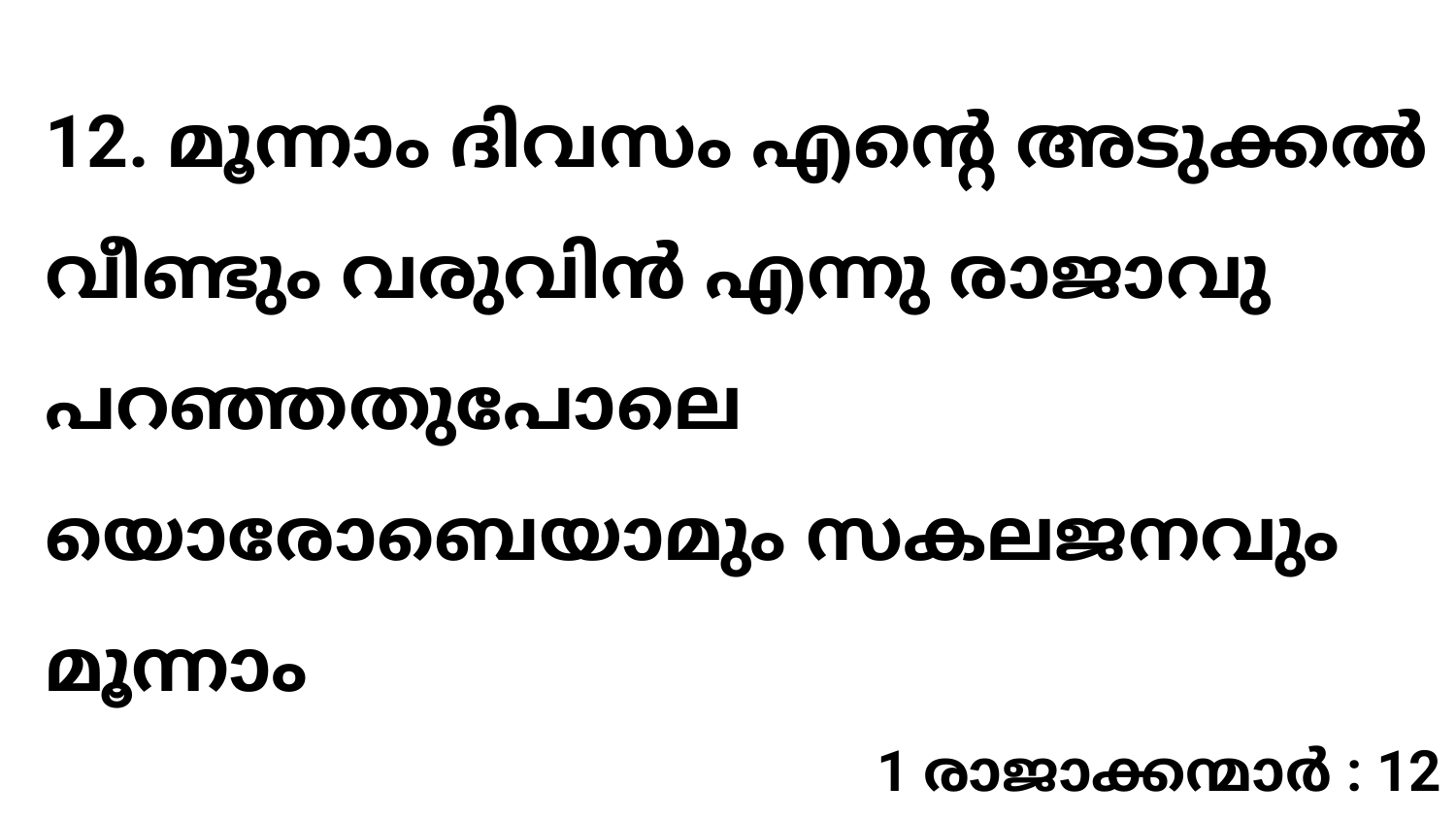

12. മൂന്നാം ദിവസം എന്റെ അടുക്കൽ വീണ്ടും വരുവിൻ എന്നു രാജാവു പറഞ്ഞതുപോലെ യൊരോബെയാമും സകലജനവും മൂന്നാം
1 രാജാക്കന്മാർ : 12